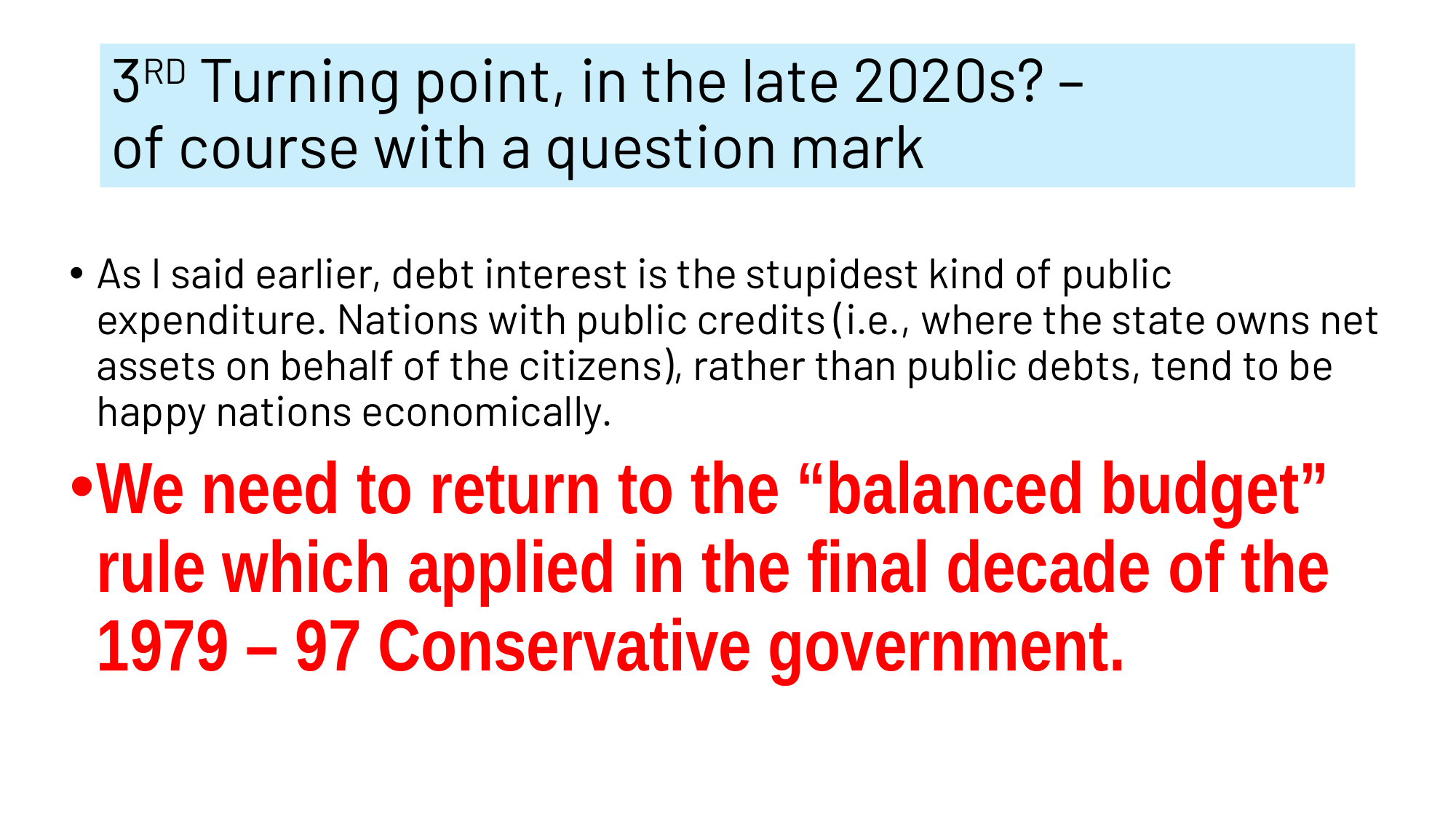

# 3RD Turning point, in the late 2020s? – of course with a question mark

As I said earlier, debt interest is the stupidest kind of public expenditure. Nations with public credits (i.e., where the state owns net assets on behalf of the citizens), rather than public debts, tend to be happy nations economically.
We need to return to the “balanced budget” rule which applied in the final decade of the 1979 – 97 Conservative government.